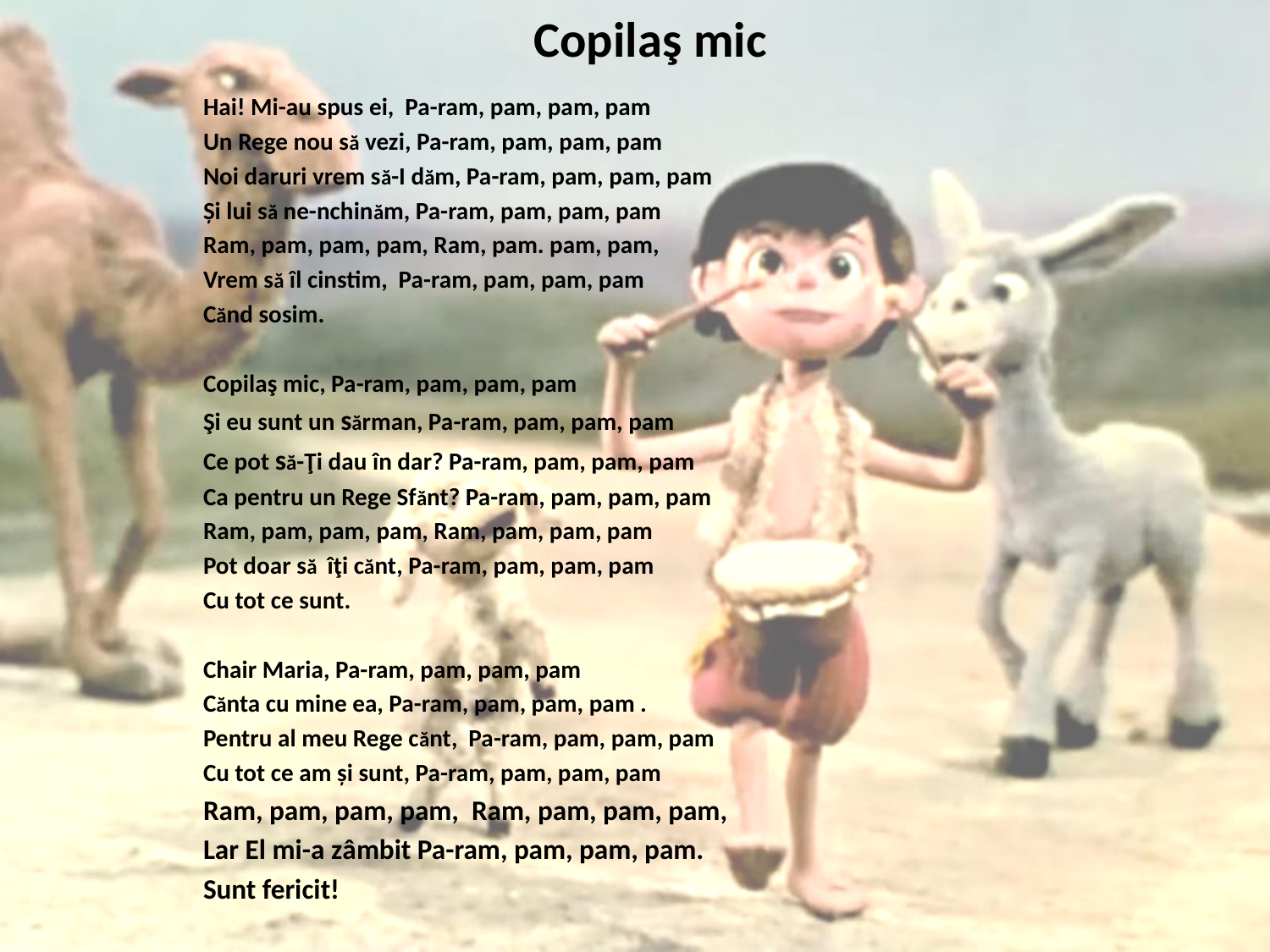

# Copilaş mic
Hai! Mi-au spus ei,  Pa-ram, pam, pam, pam
Un Rege nou să vezi, Pa-ram, pam, pam, pam
Noi daruri vrem să-I dăm, Pa-ram, pam, pam, pam
Și lui să ne-nchinăm, Pa-ram, pam, pam, pam
Ram, pam, pam, pam, Ram, pam. pam, pam,
Vrem să îl cinstim,  Pa-ram, pam, pam, pam
Cănd sosim.

Copilaş mic, Pa-ram, pam, pam, pam
Şi eu sunt un sărman, Pa-ram, pam, pam, pam
Ce pot să-Ţi dau în dar? Pa-ram, pam, pam, pam
Ca pentru un Rege Sfănt? Pa-ram, pam, pam, pam
Ram, pam, pam, pam, Ram, pam, pam, pam
Pot doar să  îţi cănt, Pa-ram, pam, pam, pam
Cu tot ce sunt.

Chair Maria, Pa-ram, pam, pam, pam
Cănta cu mine ea, Pa-ram, pam, pam, pam .
Pentru al meu Rege cănt,  Pa-ram, pam, pam, pam
Cu tot ce am și sunt, Pa-ram, pam, pam, pam
Ram, pam, pam, pam,  Ram, pam, pam, pam,
Lar El mi-a zâmbit Pa-ram, pam, pam, pam.
Sunt fericit!